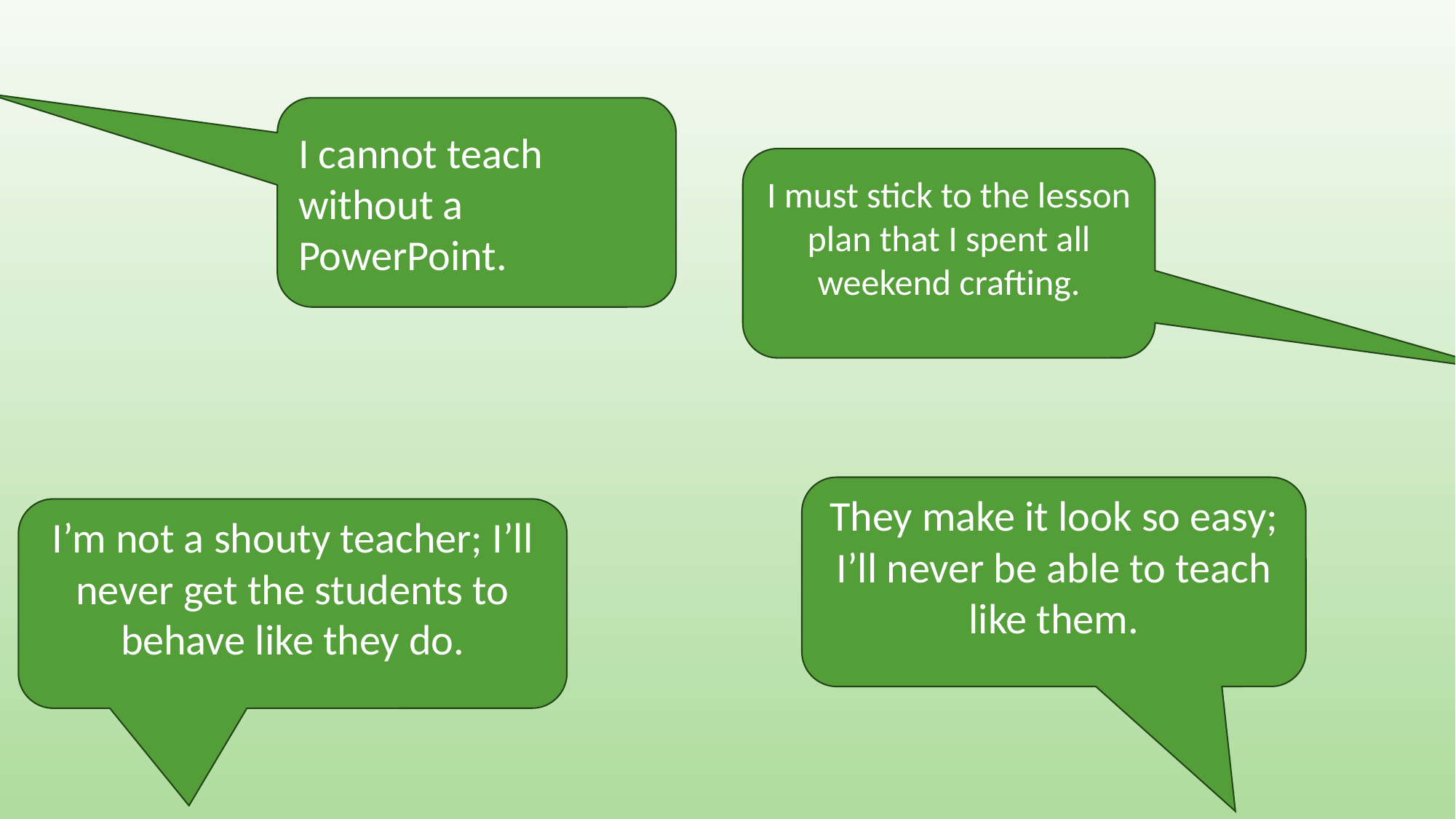

I cannot teach without a PowerPoint.
I must stick to the lesson plan that I spent all weekend crafting.

They make it look so easy; I’ll never be able to teach like them.

I’m not a shouty teacher; I’ll never get the students to behave like they do.